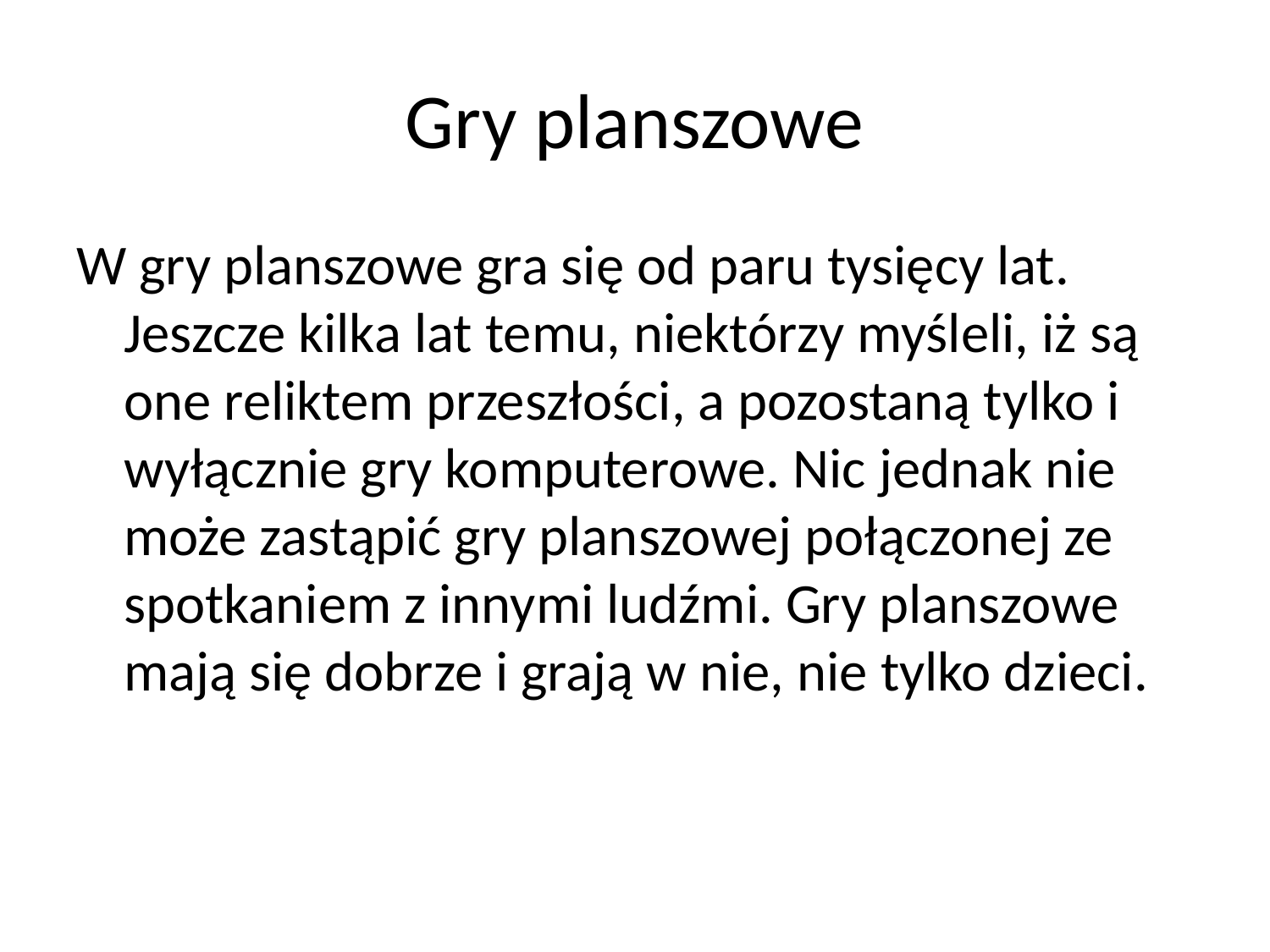

# Gry planszowe
W gry planszowe gra się od paru tysięcy lat. Jeszcze kilka lat temu, niektórzy myśleli, iż są one reliktem przeszłości, a pozostaną tylko i wyłącznie gry komputerowe. Nic jednak nie może zastąpić gry planszowej połączonej ze spotkaniem z innymi ludźmi. Gry planszowe mają się dobrze i grają w nie, nie tylko dzieci.